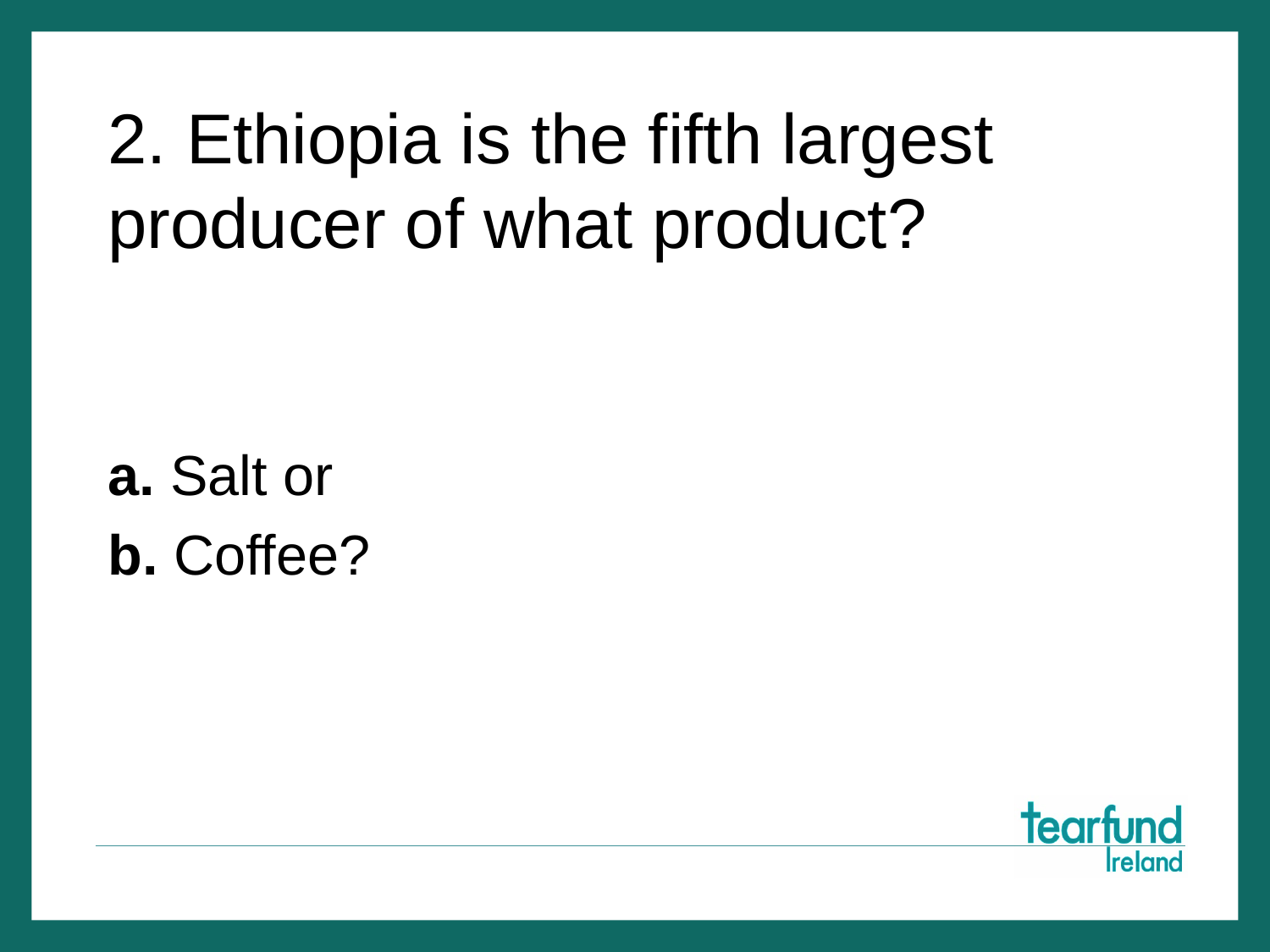

# 2. Ethiopia is the fifth largest producer of what product?

a. Salt or
b. Coffee?